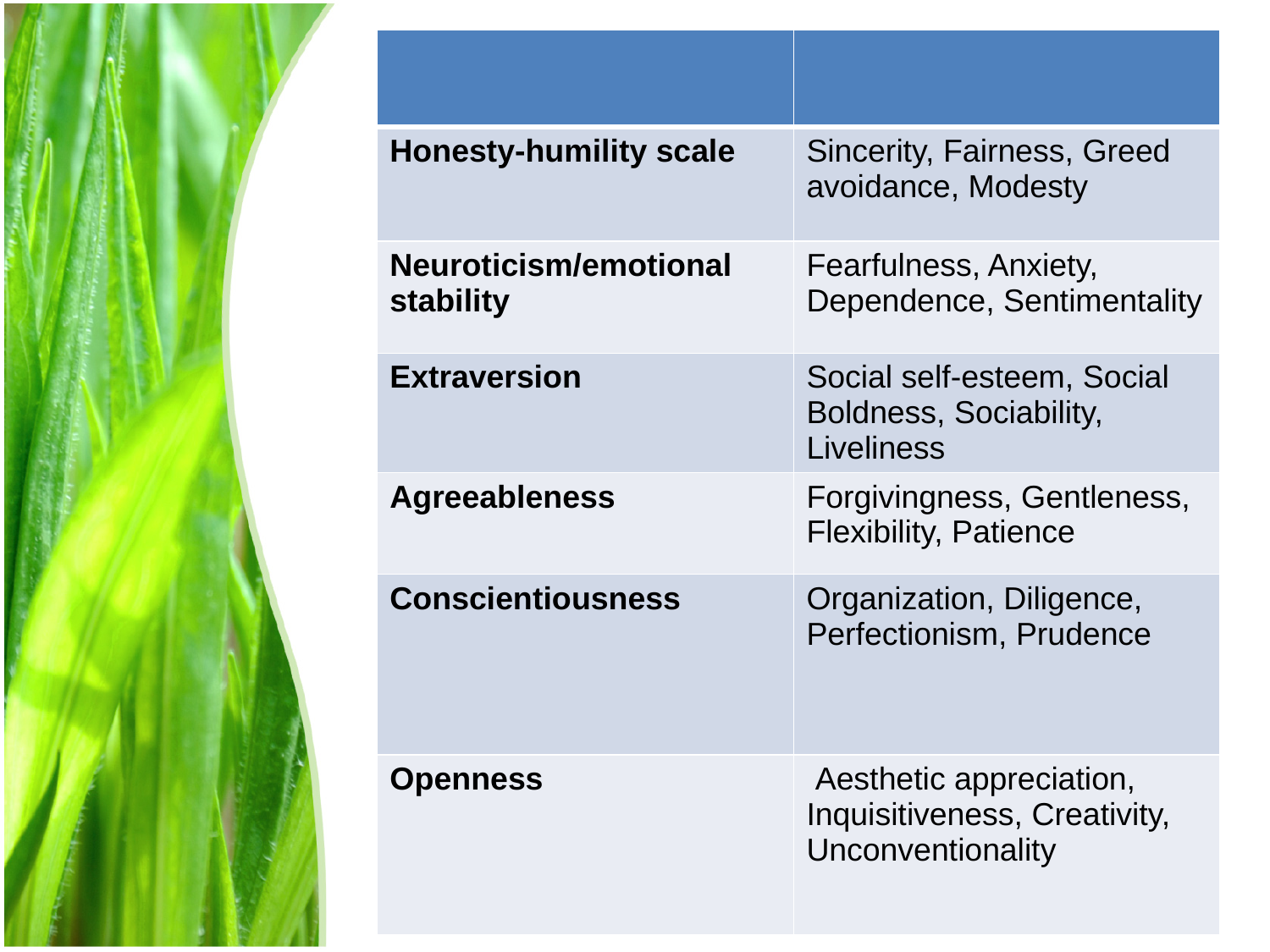

|  |  |
| --- | --- |
| Honesty-humility scale | Sincerity, Fairness, Greed avoidance, Modesty |
| Neuroticism/emotional stability | Fearfulness, Anxiety, Dependence, Sentimentality |
| Extraversion | Social self-esteem, Social Boldness, Sociability, Liveliness |
| Agreeableness | Forgivingness, Gentleness, Flexibility, Patience |
| Conscientiousness | Organization, Diligence, Perfectionism, Prudence |
| Openness | Aesthetic appreciation, Inquisitiveness, Creativity, Unconventionality |